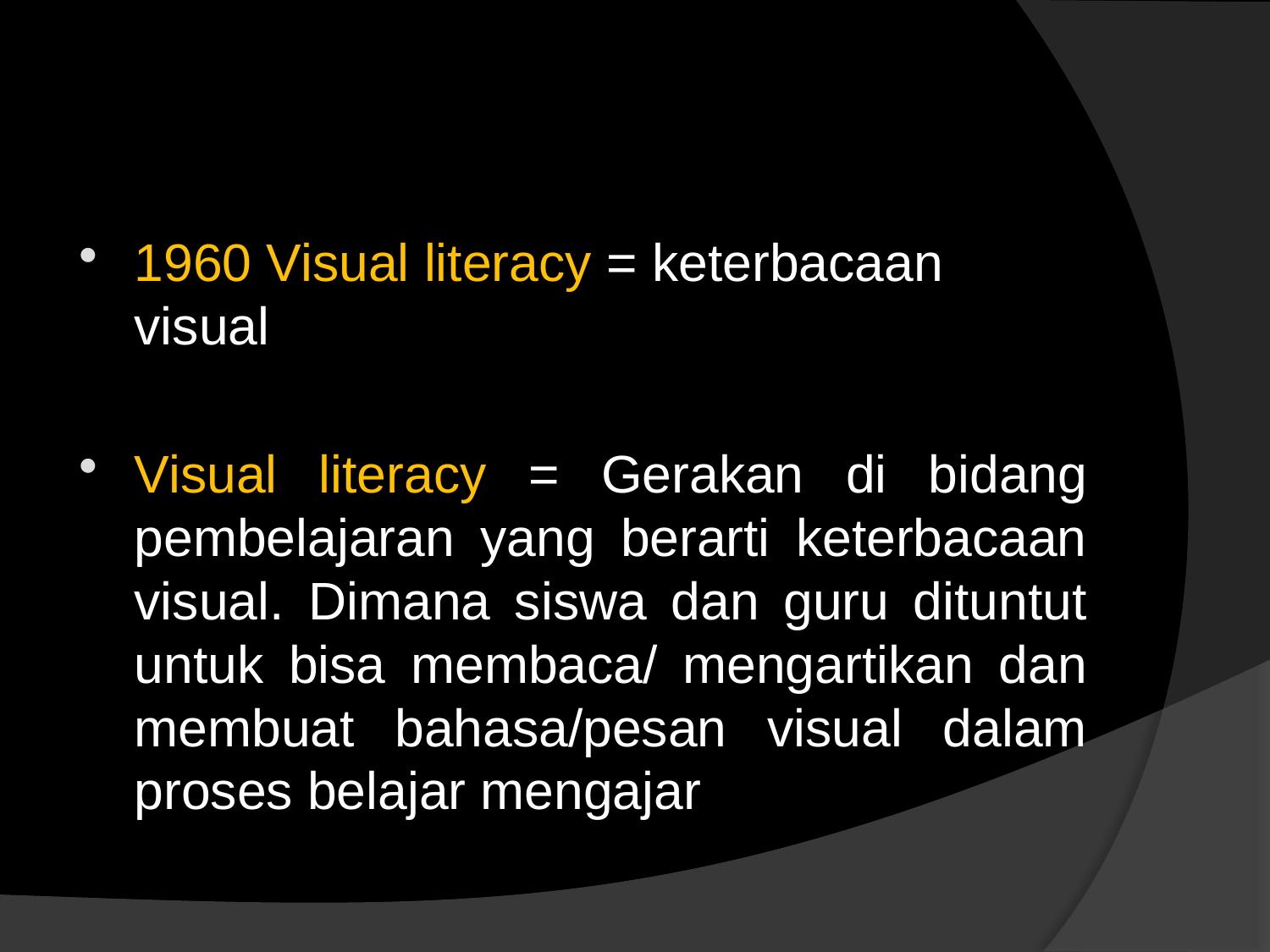

1960 Visual literacy = keterbacaan visual

Visual literacy = Gerakan di bidang pembelajaran yang berarti keterbacaan visual. Dimana siswa dan guru dituntut untuk bisa membaca/ mengartikan dan membuat bahasa/pesan visual dalam proses belajar mengajar